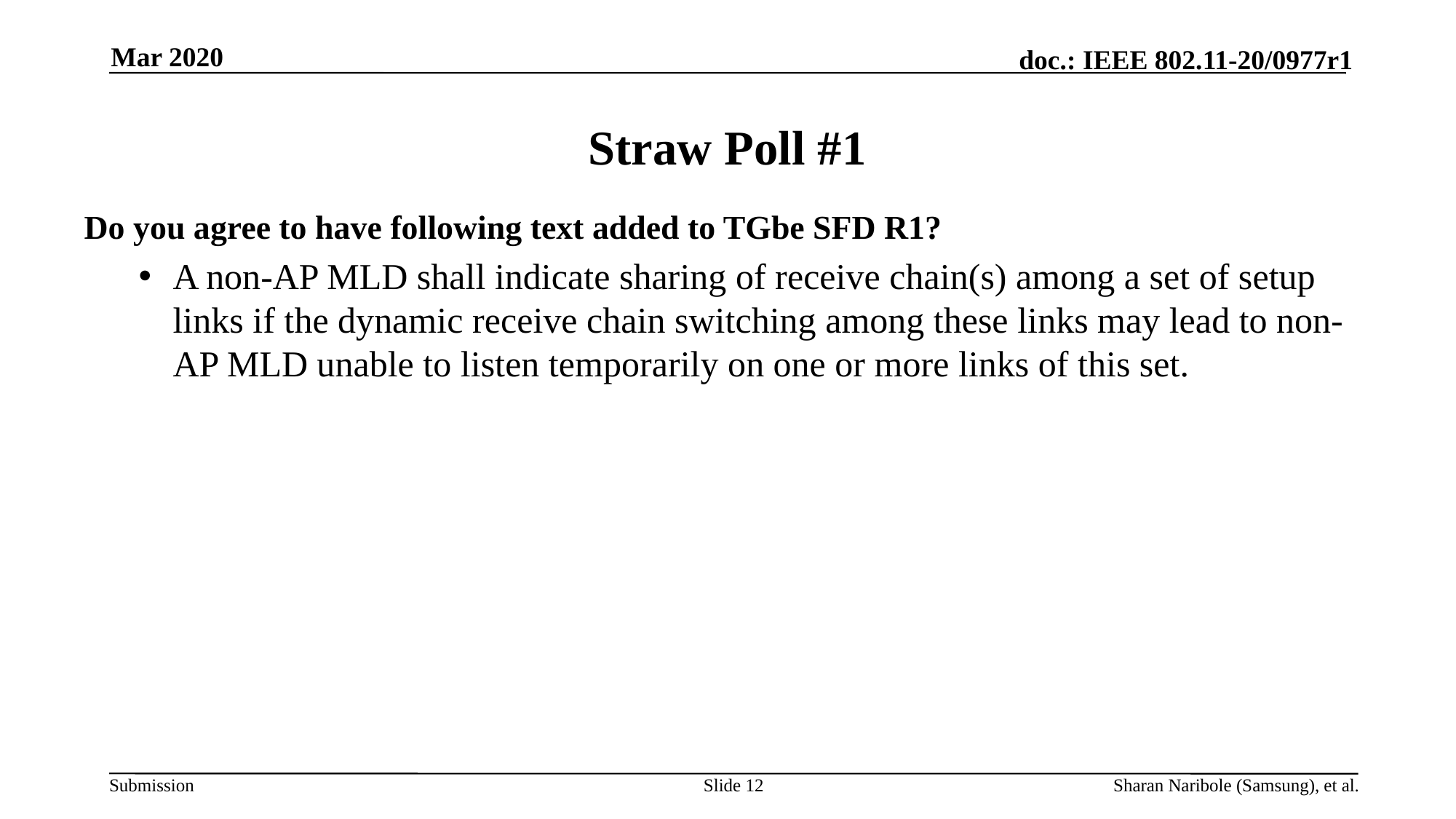

Mar 2020
# Straw Poll #1
Do you agree to have following text added to TGbe SFD R1?
A non-AP MLD shall indicate sharing of receive chain(s) among a set of setup links if the dynamic receive chain switching among these links may lead to non-AP MLD unable to listen temporarily on one or more links of this set.
Slide 12
Sharan Naribole (Samsung), et al.